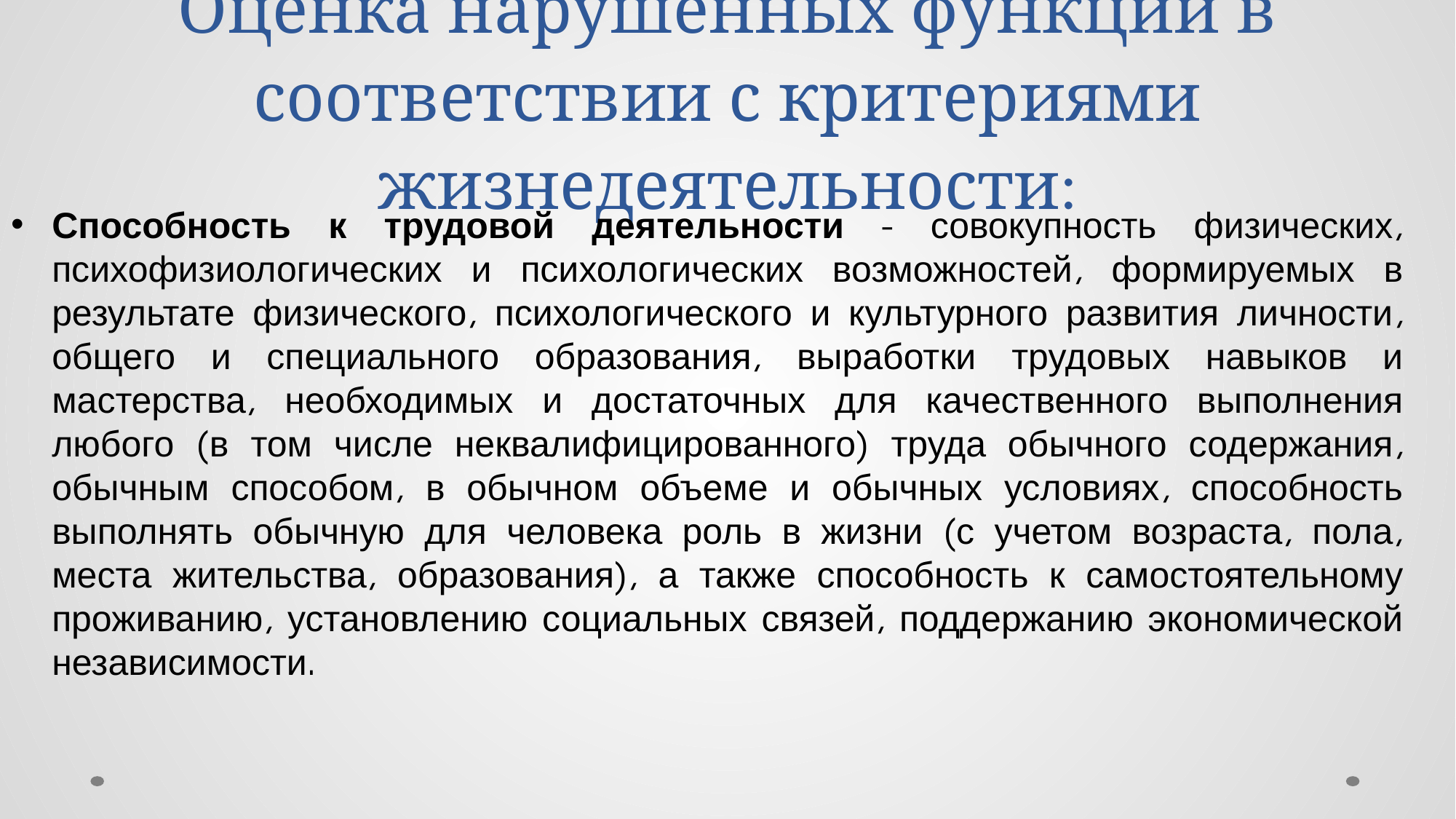

# Оценка нарушенных функций в соответствии с критериями жизнедеятельности:
Способность к трудовой деятельности - совокупность физических, психофизиологических и психологических возможностей, формируемых в результате физического, психологического и культурного развития личности, общего и специального образования, выработки трудовых навыков и мастерства, необходимых и достаточных для качественного выполнения любого (в том числе неквалифицированного) труда обычного содержания, обычным способом, в обычном объеме и обычных условиях, способность выполнять обычную для человека роль в жизни (с учетом возраста, пола, места жительства, образования), а также способность к самостоятельному проживанию, установлению социальных связей, поддержанию экономической независимости.